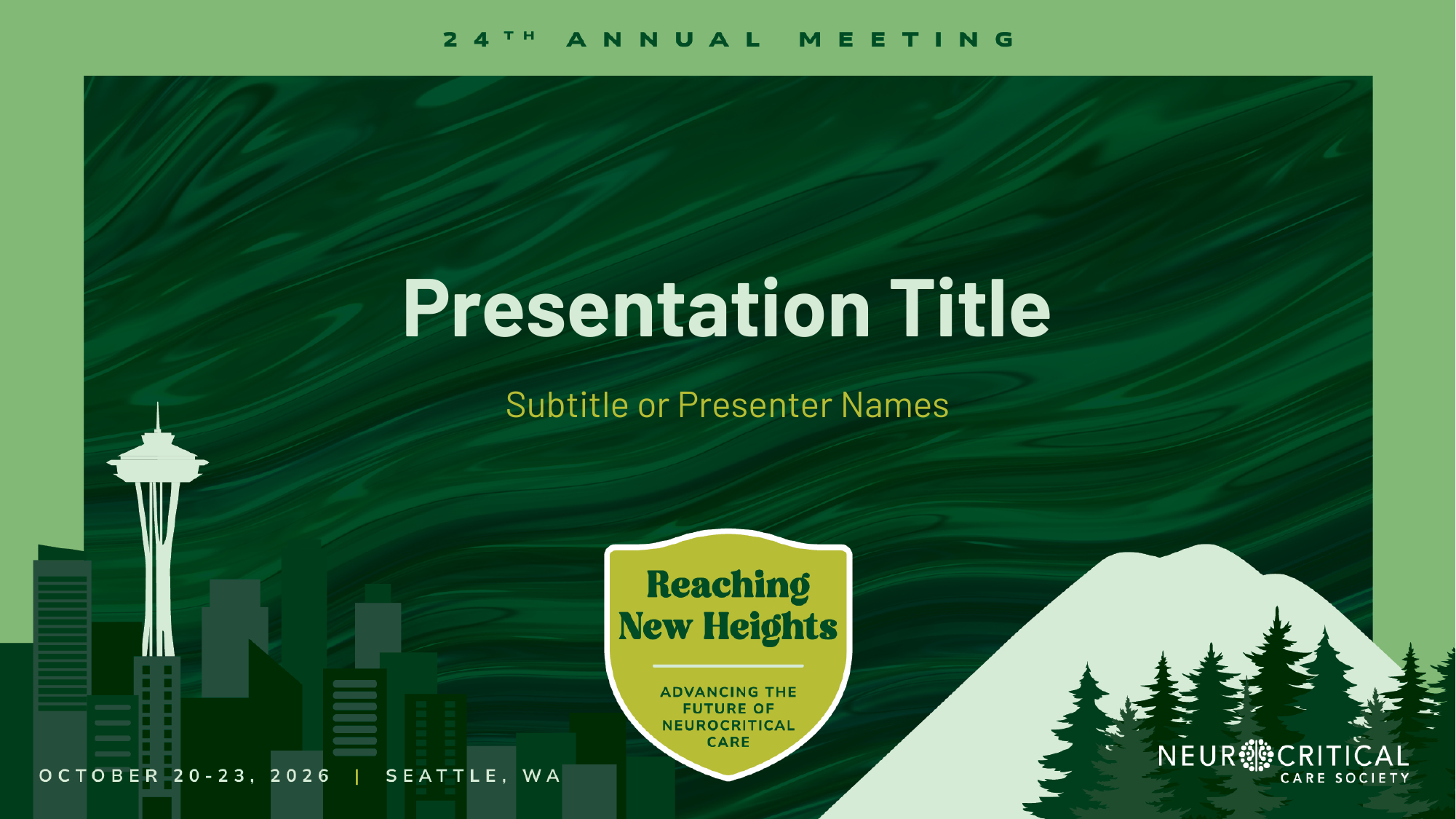

# Presentation Title
Subtitle or Presenter Names